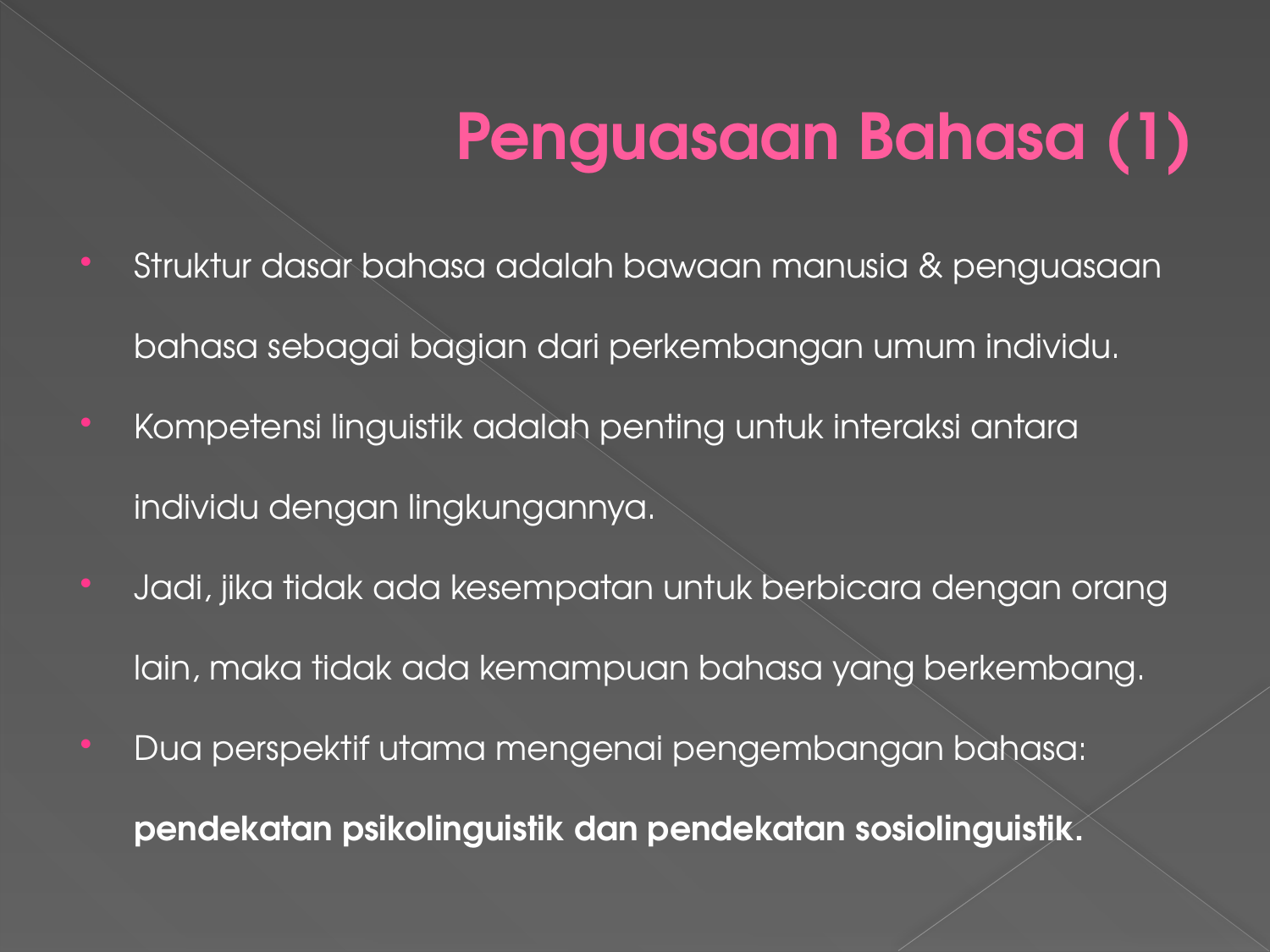

# Penguasaan Bahasa (1)
Struktur dasar bahasa adalah bawaan manusia & penguasaan bahasa sebagai bagian dari perkembangan umum individu.
Kompetensi linguistik adalah penting untuk interaksi antara individu dengan lingkungannya.
Jadi, jika tidak ada kesempatan untuk berbicara dengan orang lain, maka tidak ada kemampuan bahasa yang berkembang.
Dua perspektif utama mengenai pengembangan bahasa: pendekatan psikolinguistik dan pendekatan sosiolinguistik.